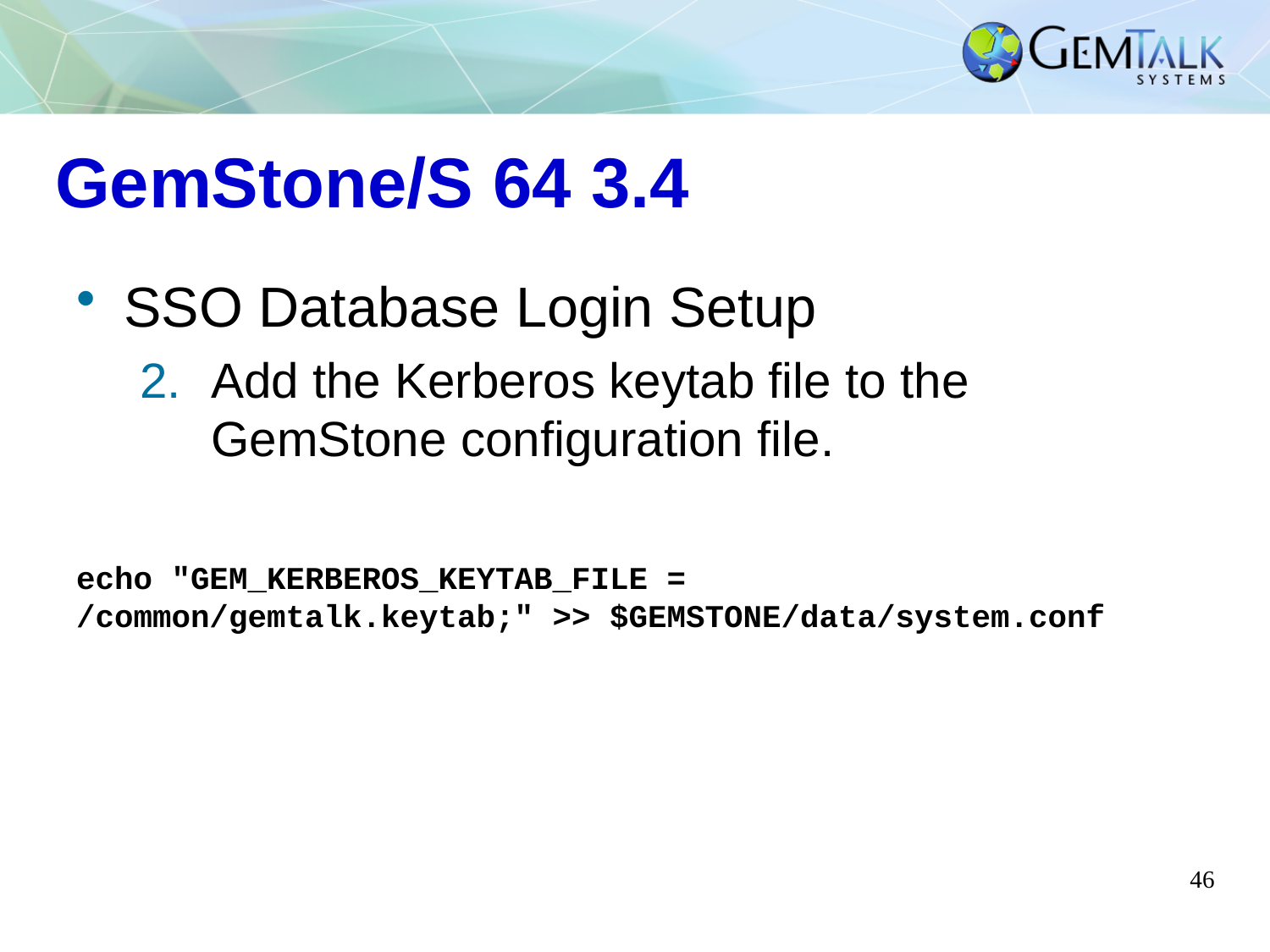

# GemStone/S 64 3.4
SSO Database Login Setup
Add the Kerberos keytab file to the GemStone configuration file.

echo "GEM_KERBEROS_KEYTAB_FILE = /common/gemtalk.keytab;" >> $GEMSTONE/data/system.conf

46